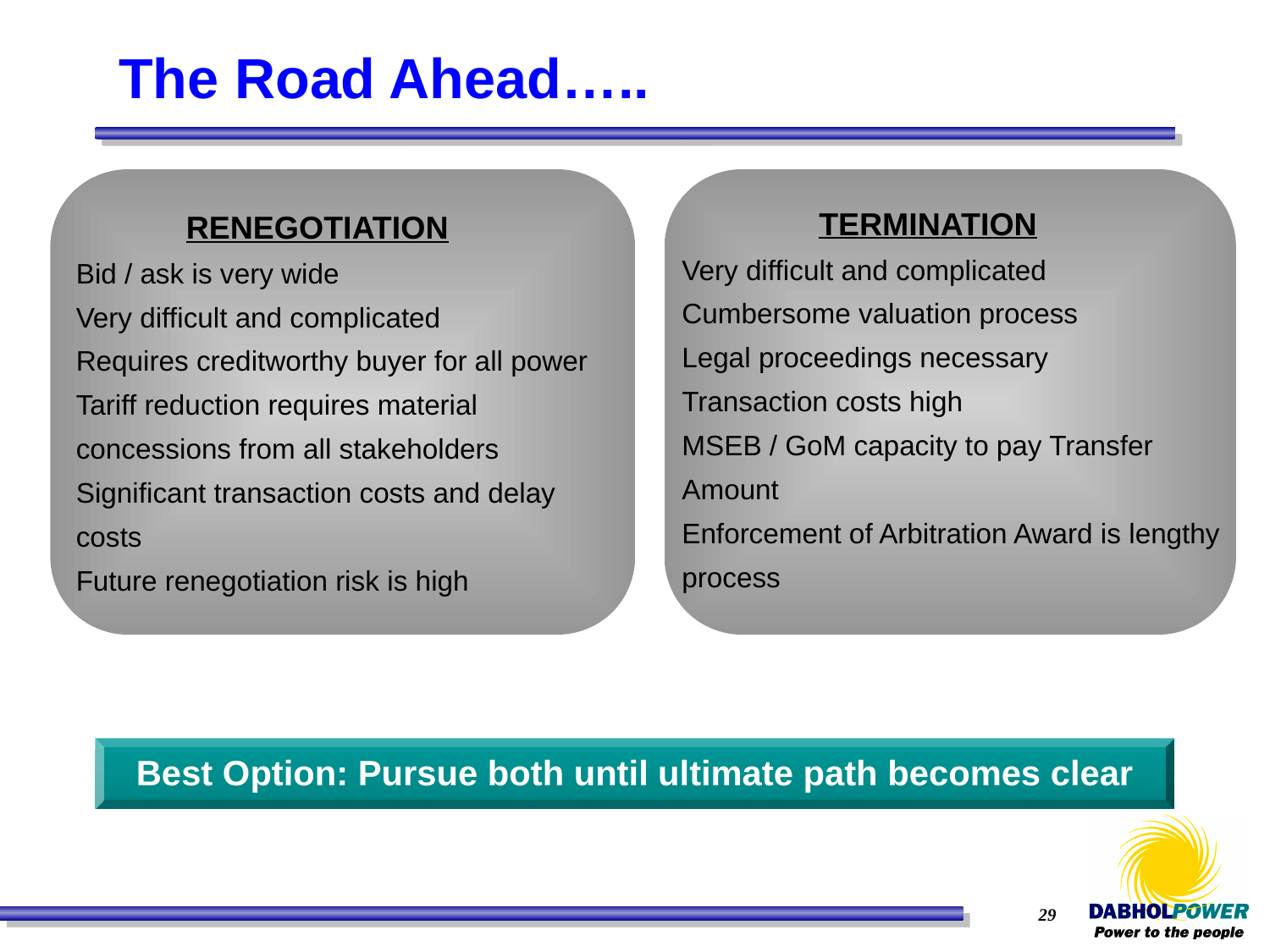

# The Road Ahead…..

RENEGOTIATION
Bid / ask is very wide
Very difficult and complicated
Requires creditworthy buyer for all power
Tariff reduction requires material concessions from all stakeholders
Significant transaction costs and delay costs
Future renegotiation risk is high

TERMINATION
Very difficult and complicated
Cumbersome valuation process
Legal proceedings necessary
Transaction costs high
MSEB / GoM capacity to pay Transfer Amount
Enforcement of Arbitration Award is lengthy process
Best Option: Pursue both until ultimate path becomes clear